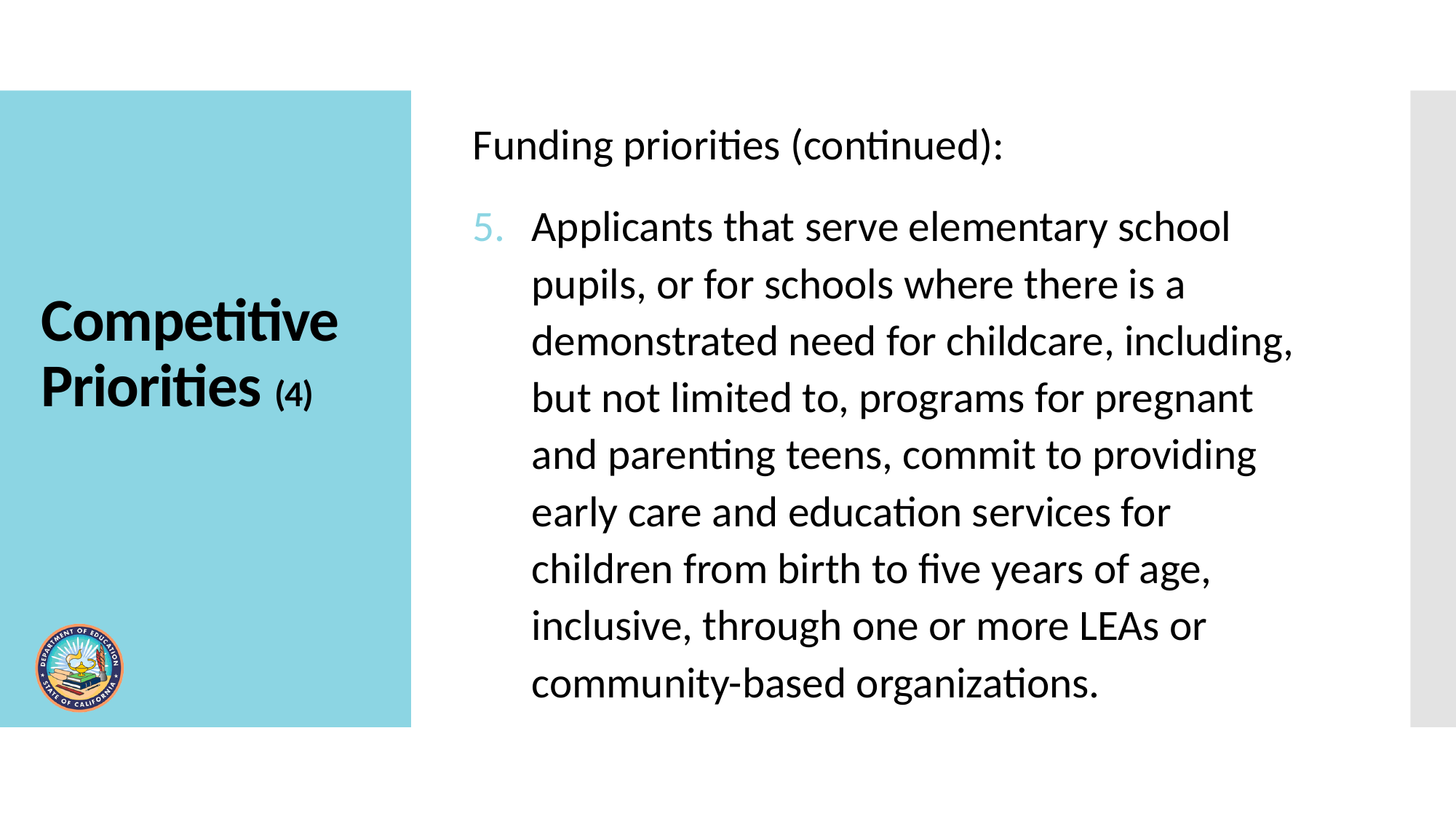

Funding priorities (continued):
Applicants that serve elementary school pupils, or for schools where there is a demonstrated need for childcare, including, but not limited to, programs for pregnant and parenting teens, commit to providing early care and education services for children from birth to five years of age, inclusive, through one or more LEAs or community-based organizations.
# Competitive Priorities (4)